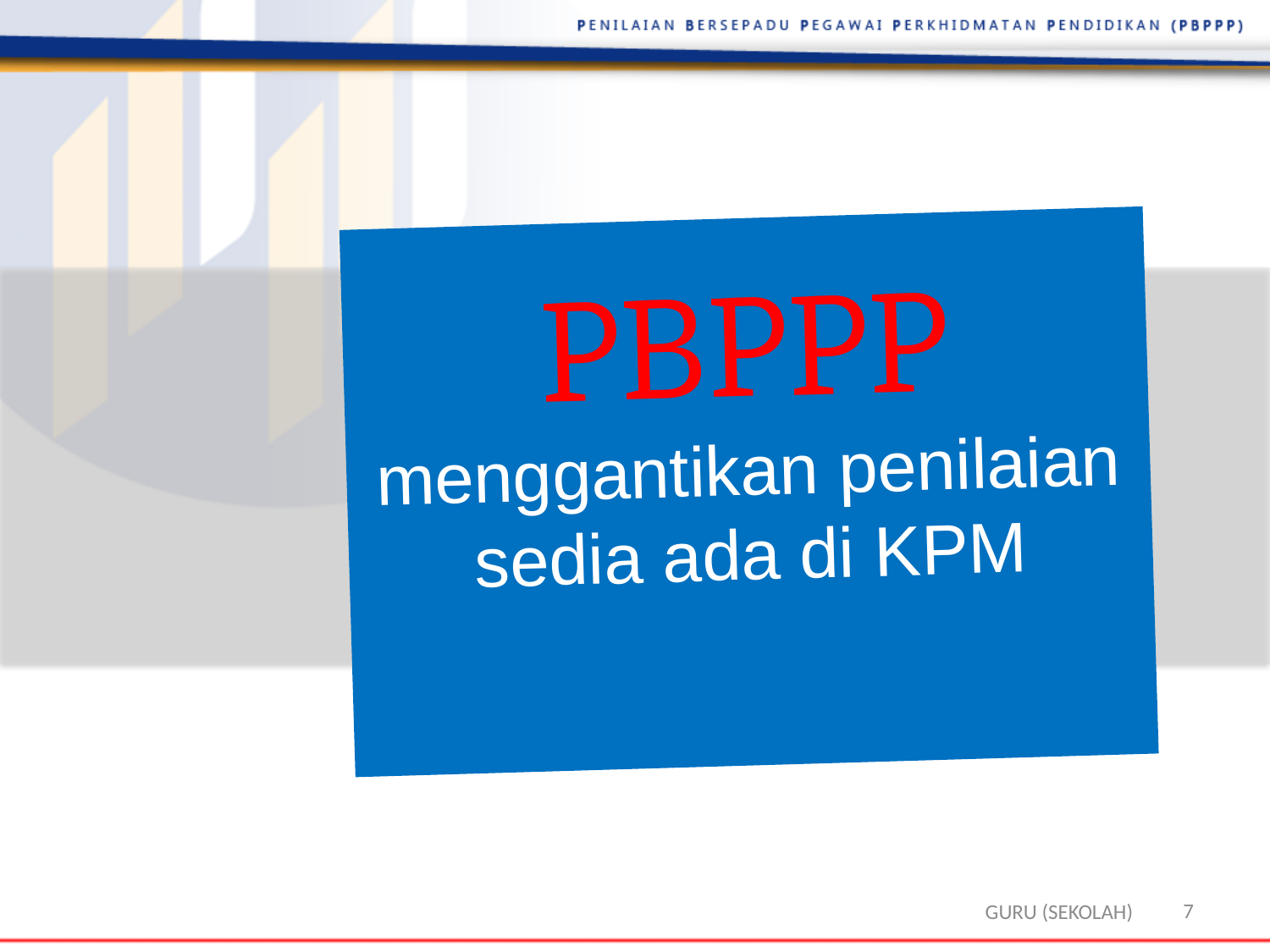

PBPPP
menggantikan penilaian sedia ada di KPM

7
GURU (SEKOLAH)